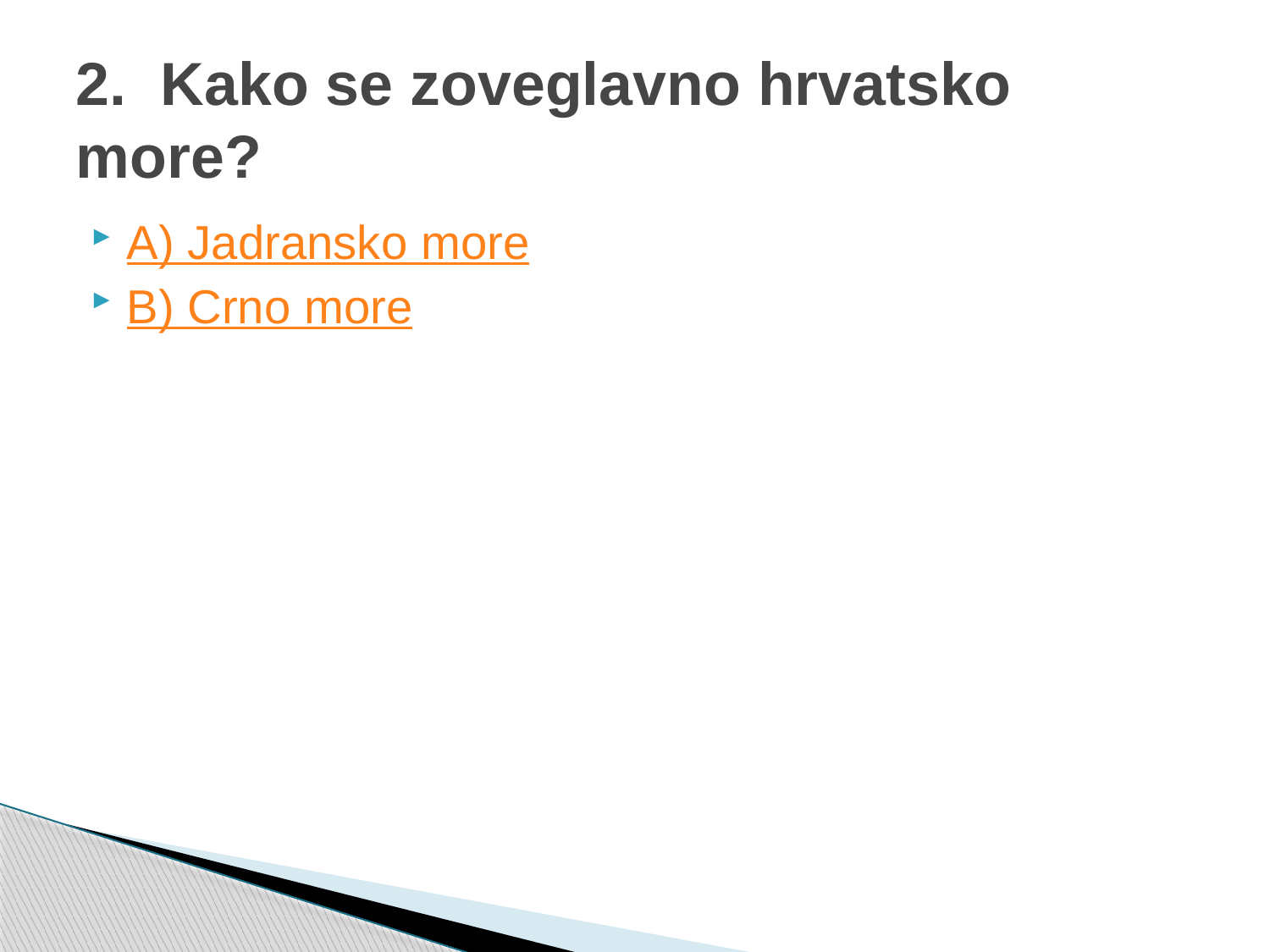

# 2.  Kako se zoveglavno hrvatsko more?
A) Jadransko more
B) Crno more